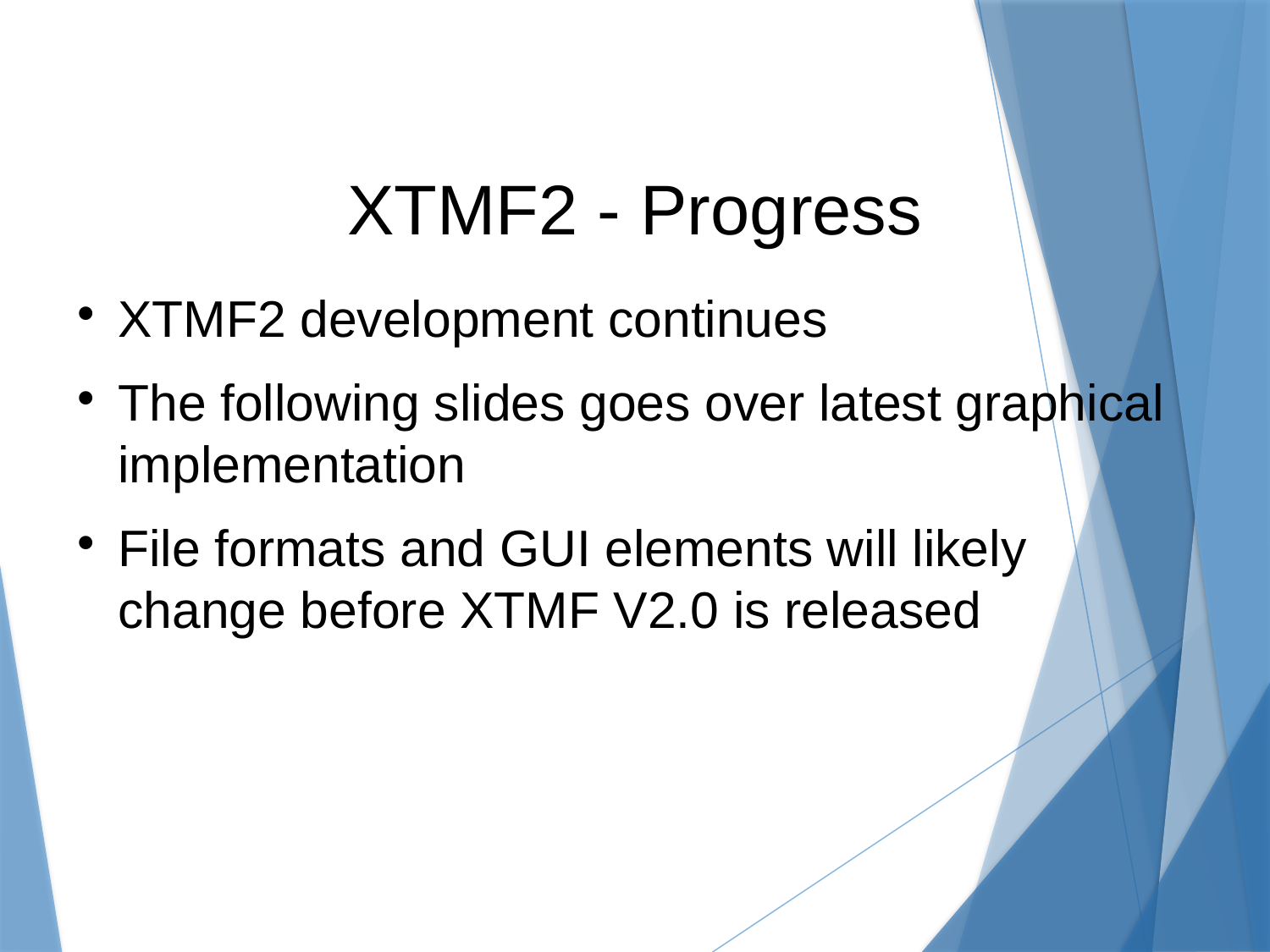

# XTMF2 - Progress
XTMF2 development continues
The following slides goes over latest graphical implementation
File formats and GUI elements will likely change before XTMF V2.0 is released